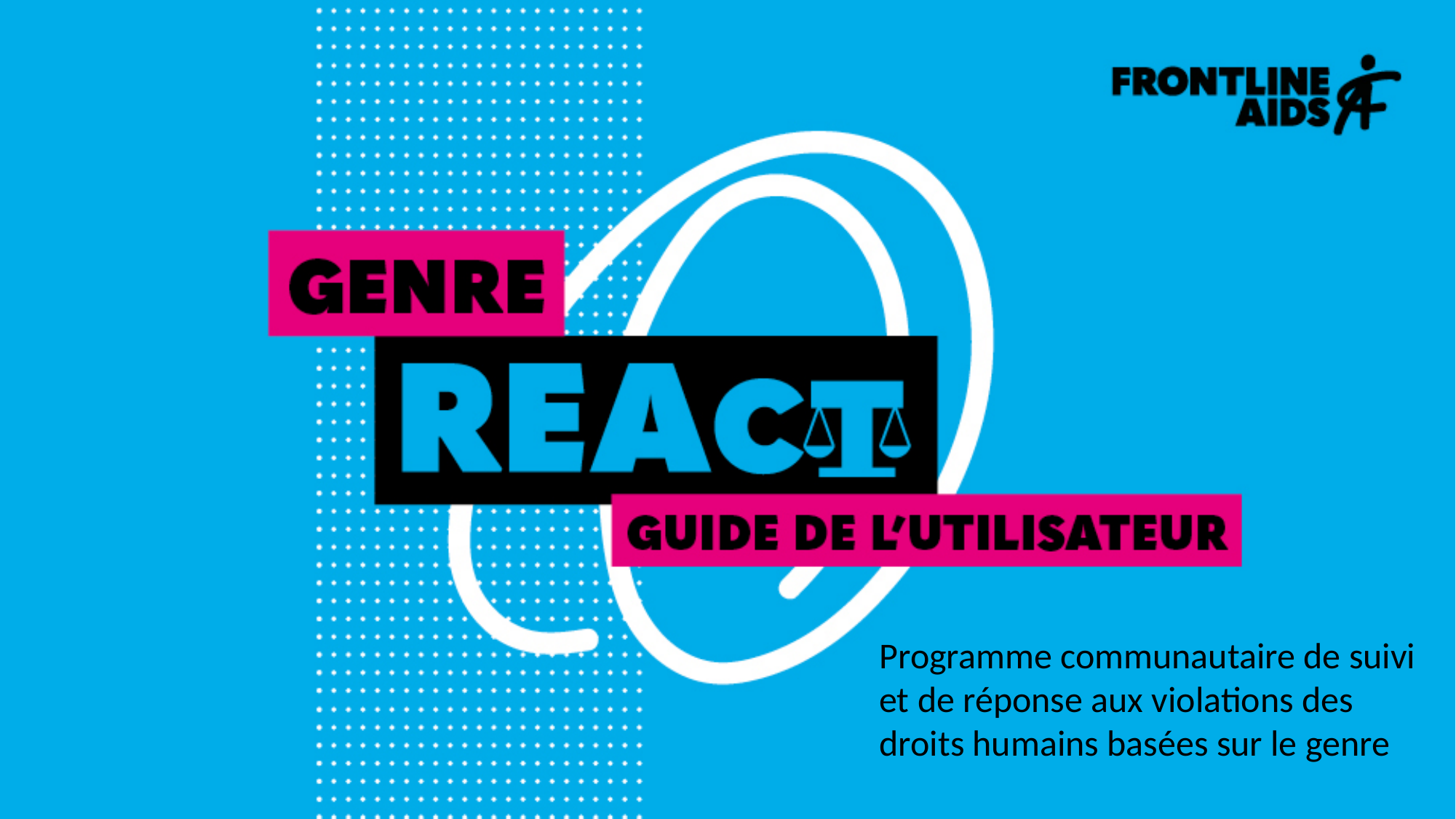

Programme communautaire de suivi et de réponse aux violations des droits humains basées sur le genre